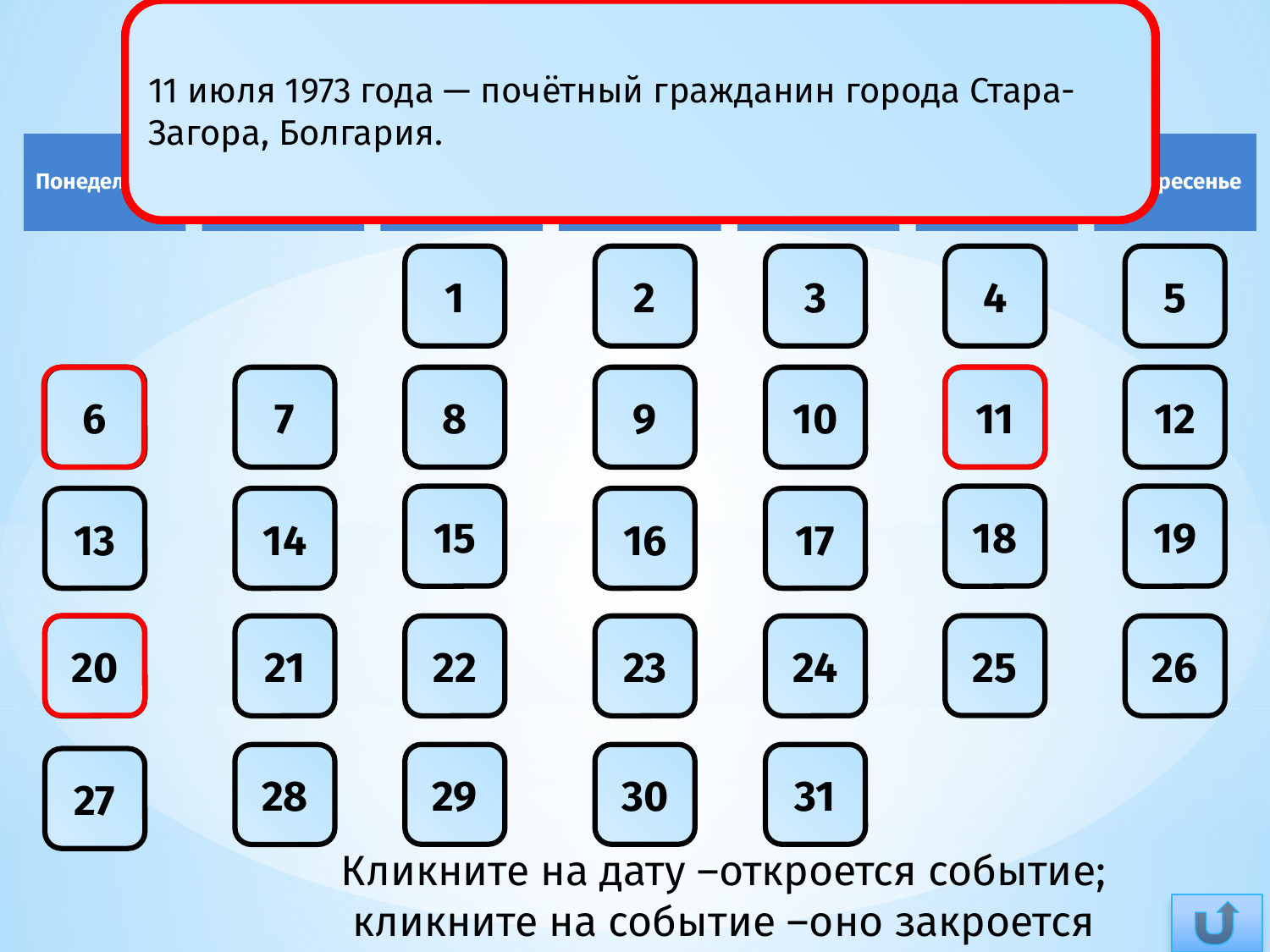

20 июля 1943 года Алексей Маресьев во время воздушного боя с превосходящими силами противника спас жизни 2 советских лётчиков и сбил сразу два вражеских истребителя Fw.190, прикрывавших бомбардировщики Ju.87
11 июля 1973 года — почётный гражданин города Стара-Загора, Болгария.
6 июля 1943 года  начал свой новый боевой счёт Алексей Маресьев. За два дня, летая на Ла-5, он сбил пять вражеских самолётов
Июль
Понедельник
Вторник
Среда
Четверг
Пятница
Суббота
Воскресенье
1
2
3
4
5

6
7
8
9
10
11
12
15
18
19
13
14
16
17

25
20
21
22
23
24
26
29
30
31
28
27
Кликните на дату –откроется событие; кликните на событие –оно закроется